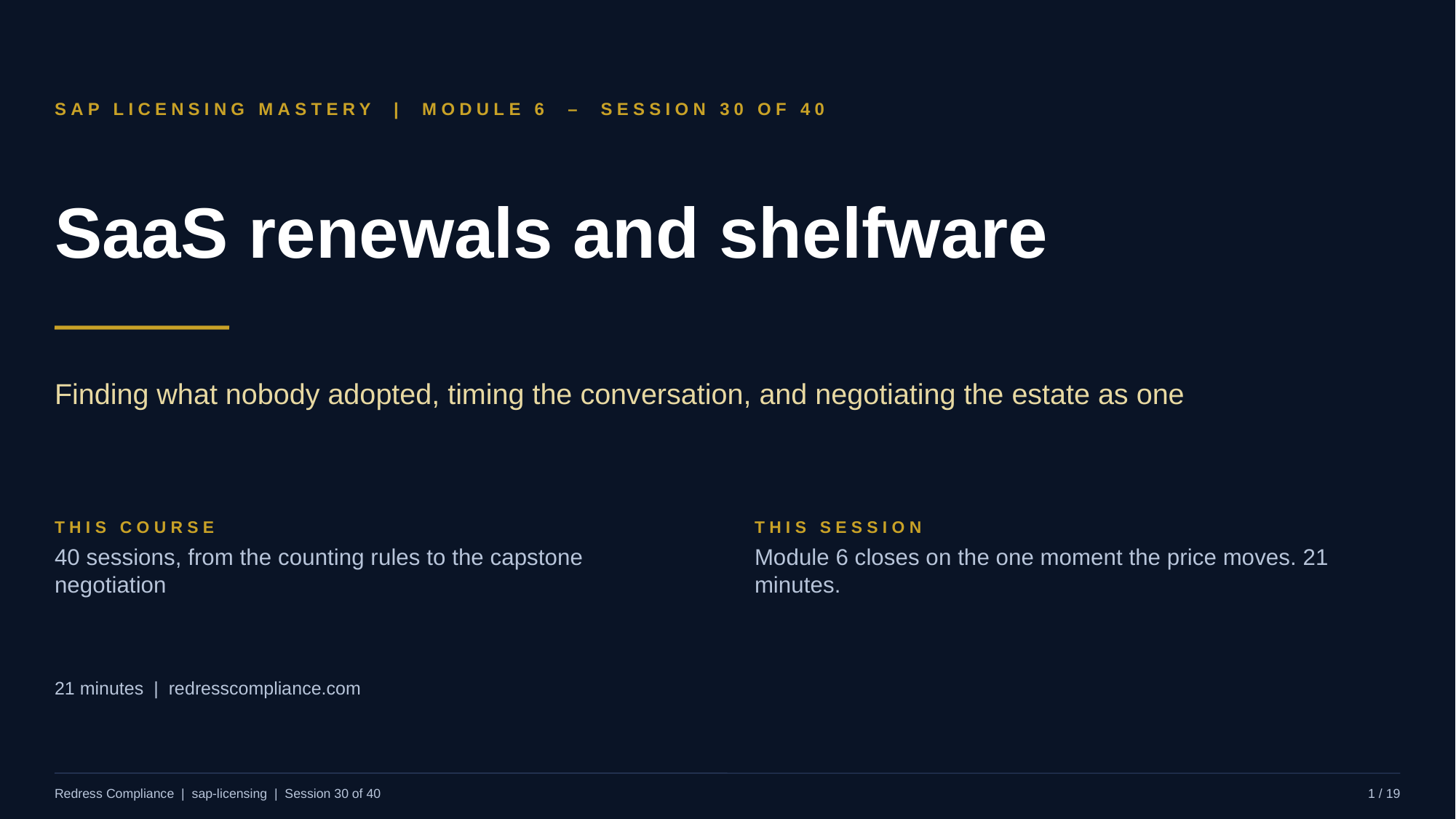

SAP LICENSING MASTERY  |  MODULE 6  –  SESSION 30 OF 40
SaaS renewals and shelfware

Finding what nobody adopted, timing the conversation, and negotiating the estate as one
THIS COURSE
40 sessions, from the counting rules to the capstone negotiation
THIS SESSION
Module 6 closes on the one moment the price moves. 21 minutes.
21 minutes  |  redresscompliance.com

Redress Compliance  |  sap-licensing  |  Session 30 of 40
1 / 19